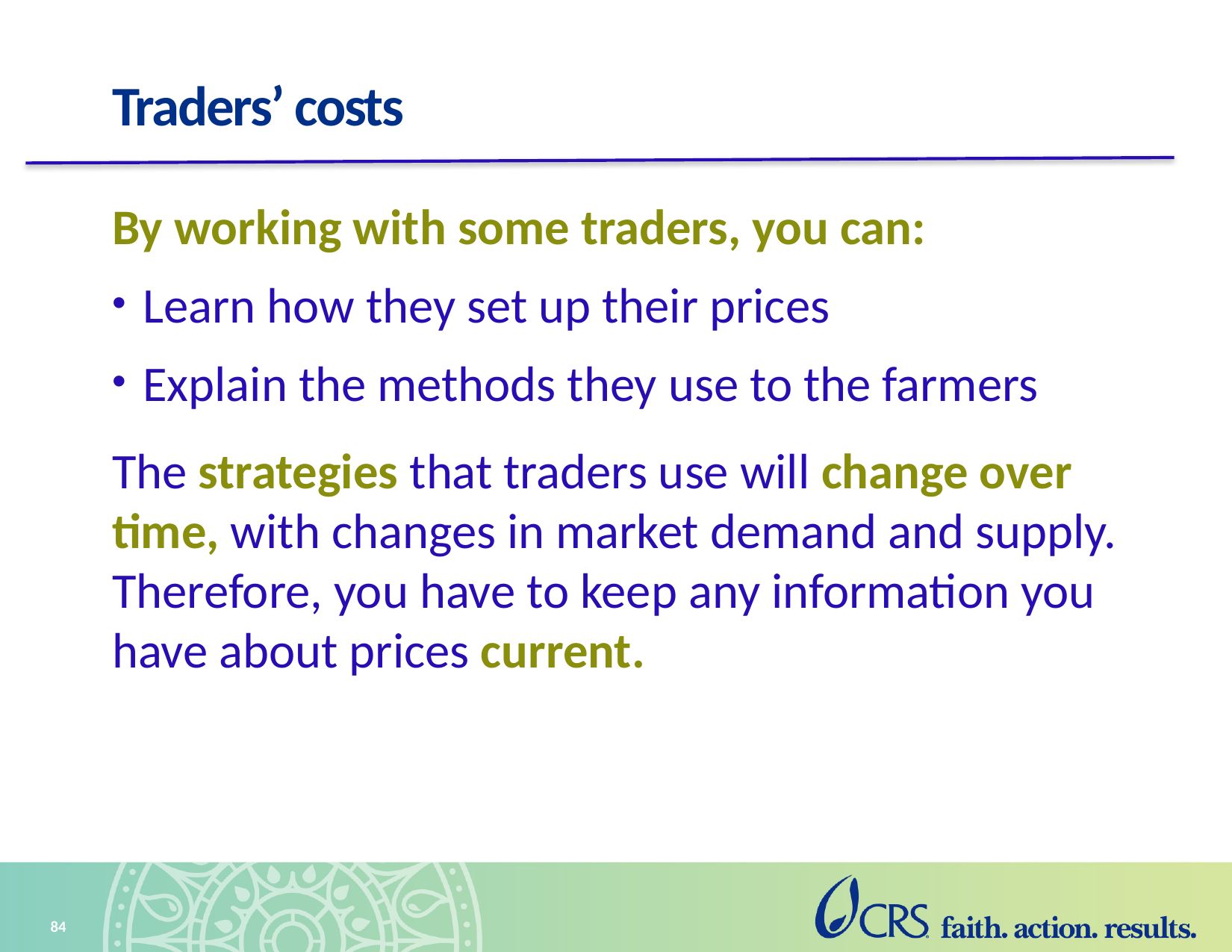

# Traders’ costs
By working with some traders, you can:
Learn how they set up their prices
Explain the methods they use to the farmers
The strategies that traders use will change over time, with changes in market demand and supply. Therefore, you have to keep any information you have about prices current.
84